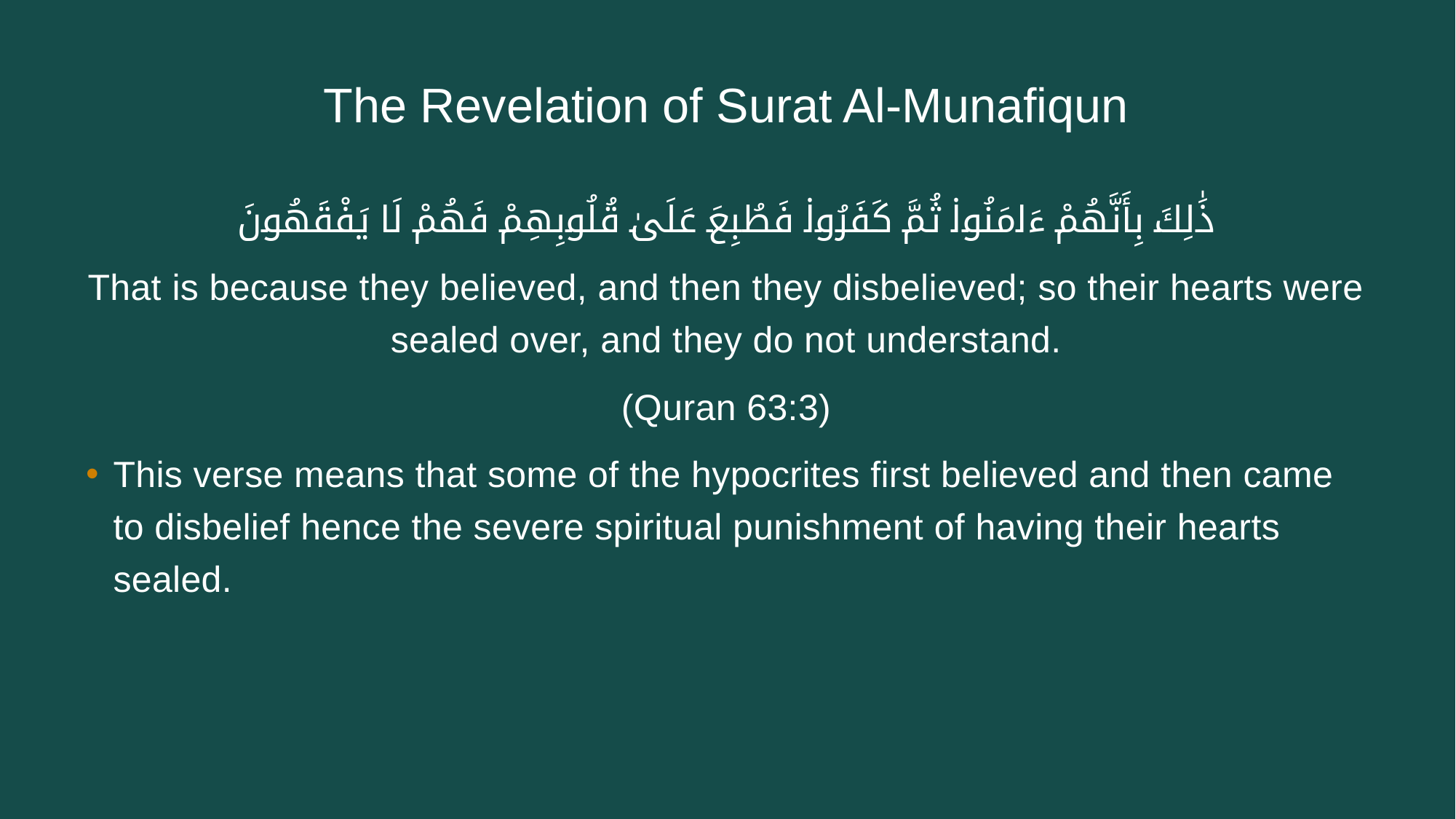

# The Revelation of Surat Al-Munafiqun
ذَٰلِكَ بِأَنَّهُمْ ءَامَنُوا۟ ثُمَّ كَفَرُوا۟ فَطُبِعَ عَلَىٰ قُلُوبِهِمْ فَهُمْ لَا يَفْقَهُونَ
That is because they believed, and then they disbelieved; so their hearts were sealed over, and they do not understand.
(Quran 63:3)
This verse means that some of the hypocrites first believed and then came to disbelief hence the severe spiritual punishment of having their hearts sealed.